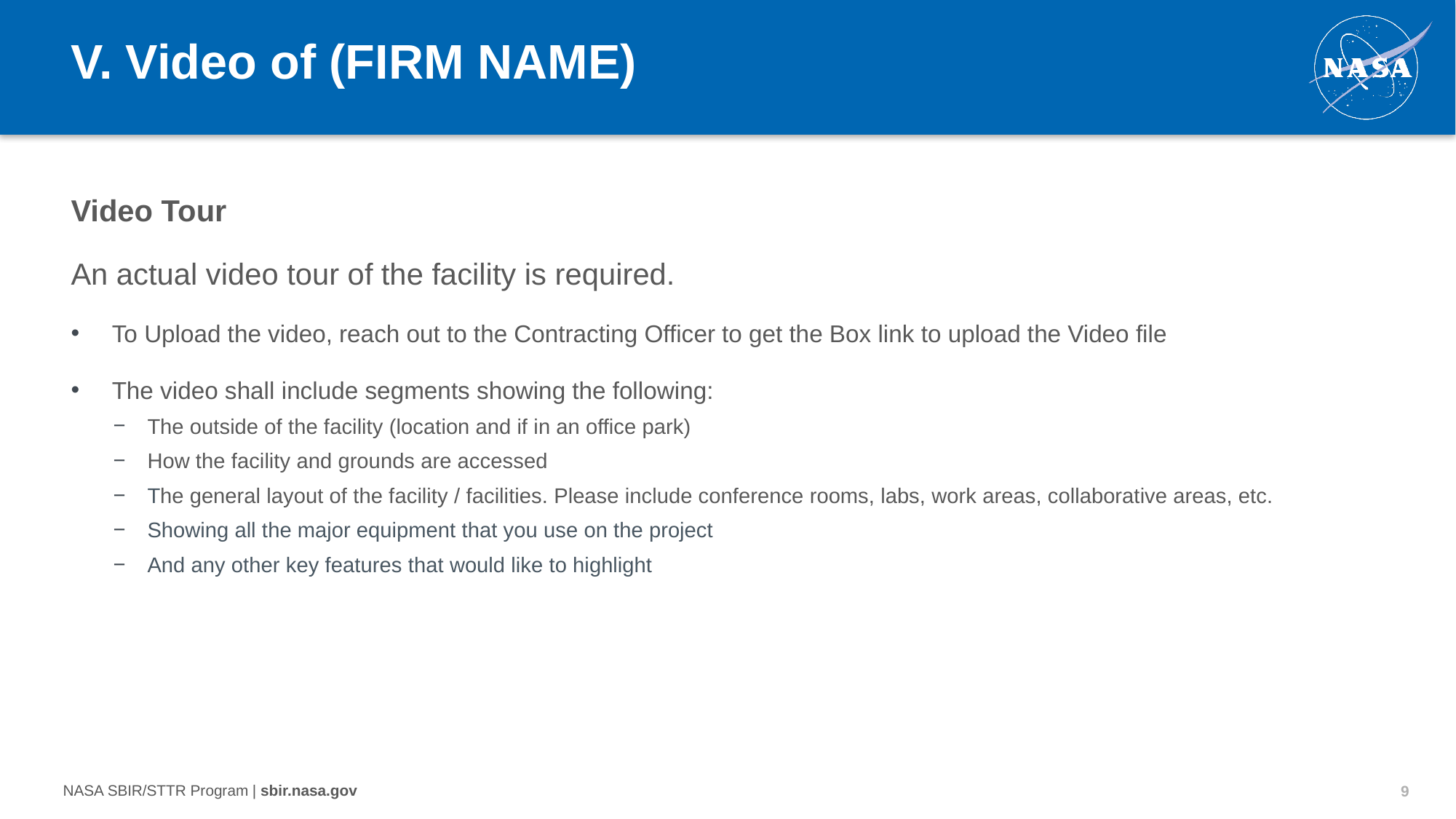

# V. Video of (FIRM NAME)
Video Tour
An actual video tour of the facility is required.
To Upload the video, reach out to the Contracting Officer to get the Box link to upload the Video file
The video shall include segments showing the following:
The outside of the facility (location and if in an office park)
How the facility and grounds are accessed
The general layout of the facility / facilities. Please include conference rooms, labs, work areas, collaborative areas, etc.
Showing all the major equipment that you use on the project
And any other key features that would like to highlight

9